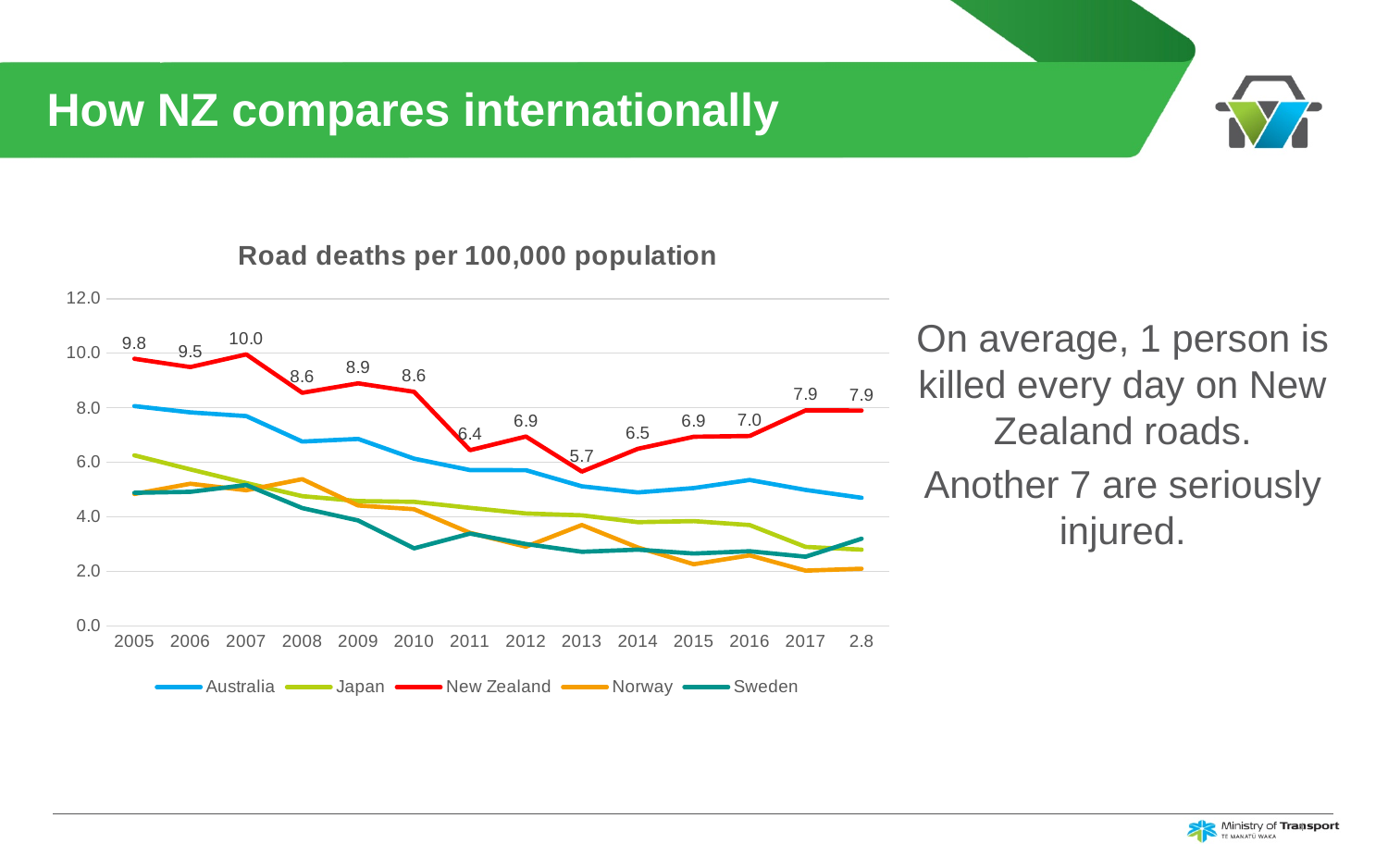

4
# How NZ compares internationally

### Chart: Road deaths per 100,000 population

| Category | Australia | Japan | New Zealand | Norway | Sweden |
|---|---|---|---|---|---|
| 2005 | 8.064 | 6.259 | 9.797 | 4.841 | 4.883 |
| 2006 | 7.833 | 5.742 | 9.493 | 5.215 | 4.918 |
| 2007 | 7.697 | 5.24 | 9.957 | 4.977 | 5.168 |
| 2008 | 6.763 | 4.761 | 8.55 | 5.383 | 4.323 |
| 2009 | 6.86 | 4.58 | 8.897 | 4.417 | 3.868 |
| 2010 | 6.137 | 4.551 | 8.586 | 4.281 | 2.848 |
| 2011 | 5.716 | 4.331 | 6.447 | 3.414 | 3.388 |
| 2012 | 5.712 | 4.126 | 6.948 | 2.908 | 3.005 |
| 2013 | 5.12 | 4.057 | 5.659 | 3.702 | 2.721 |
| 2014 | 4.897 | 3.807 | 6.497 | 2.878 | 2.799 |
| 2015 | 5.056 | 3.844 | 6.94 | 2.265 | 2.657 |
| 2016 | 5.353 | 3.701 | 6.968 | 2.591 | 2.741 |
| 2017 | 4.988 | 2.9 | 7.906 | 2.03 | 2.54 |
| 2.8 | 4.7 | 2.8 | 7.9 | 2.1 | 3.2 |
On average, 1 person is killed every day on New Zealand roads.
Another 7 are seriously injured.